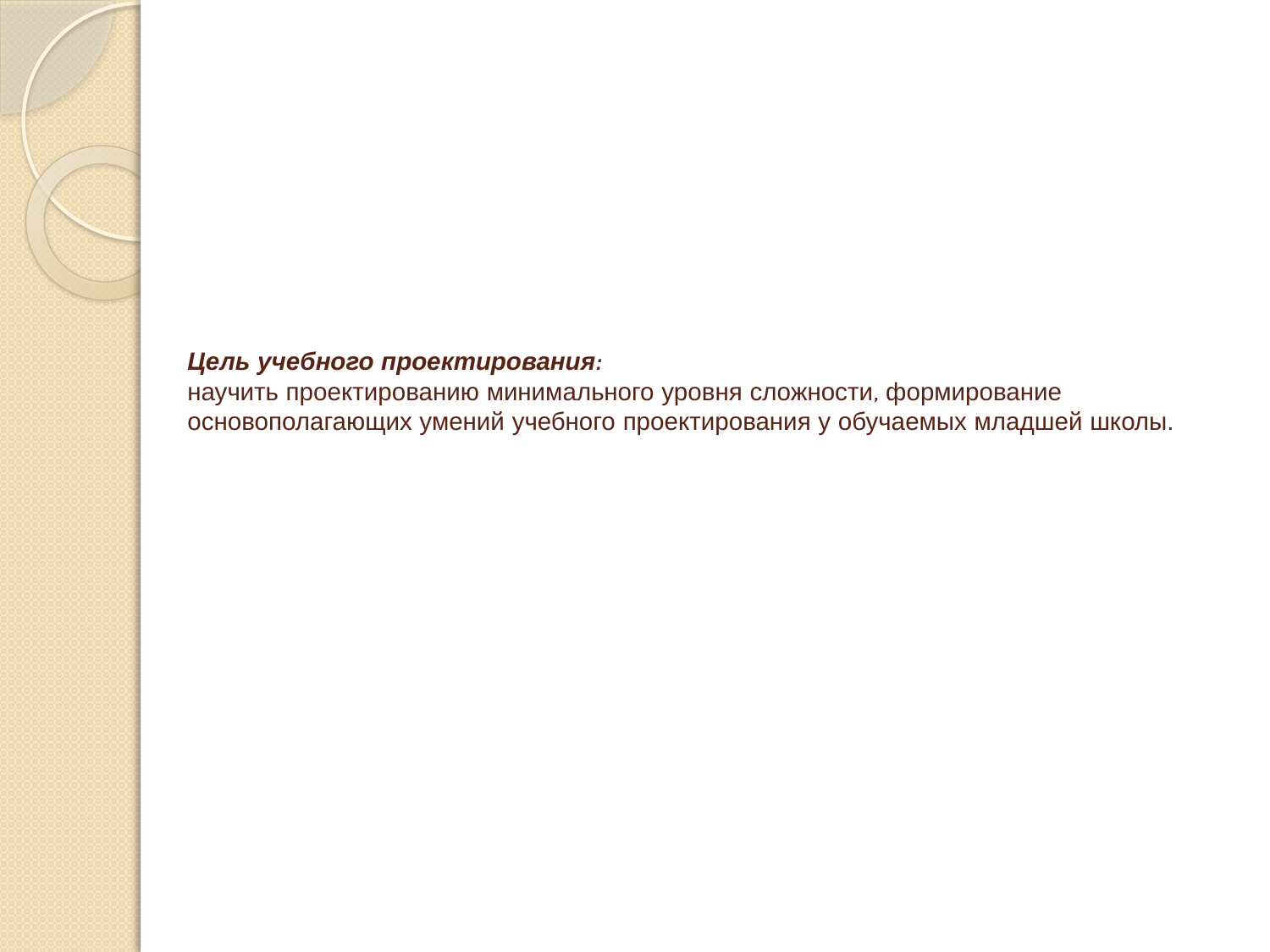

# Цель учебного проектирования: научить проектированию минимального уровня сложности, формирование основополагающих умений учебного проектирования у обучаемых младшей школы.